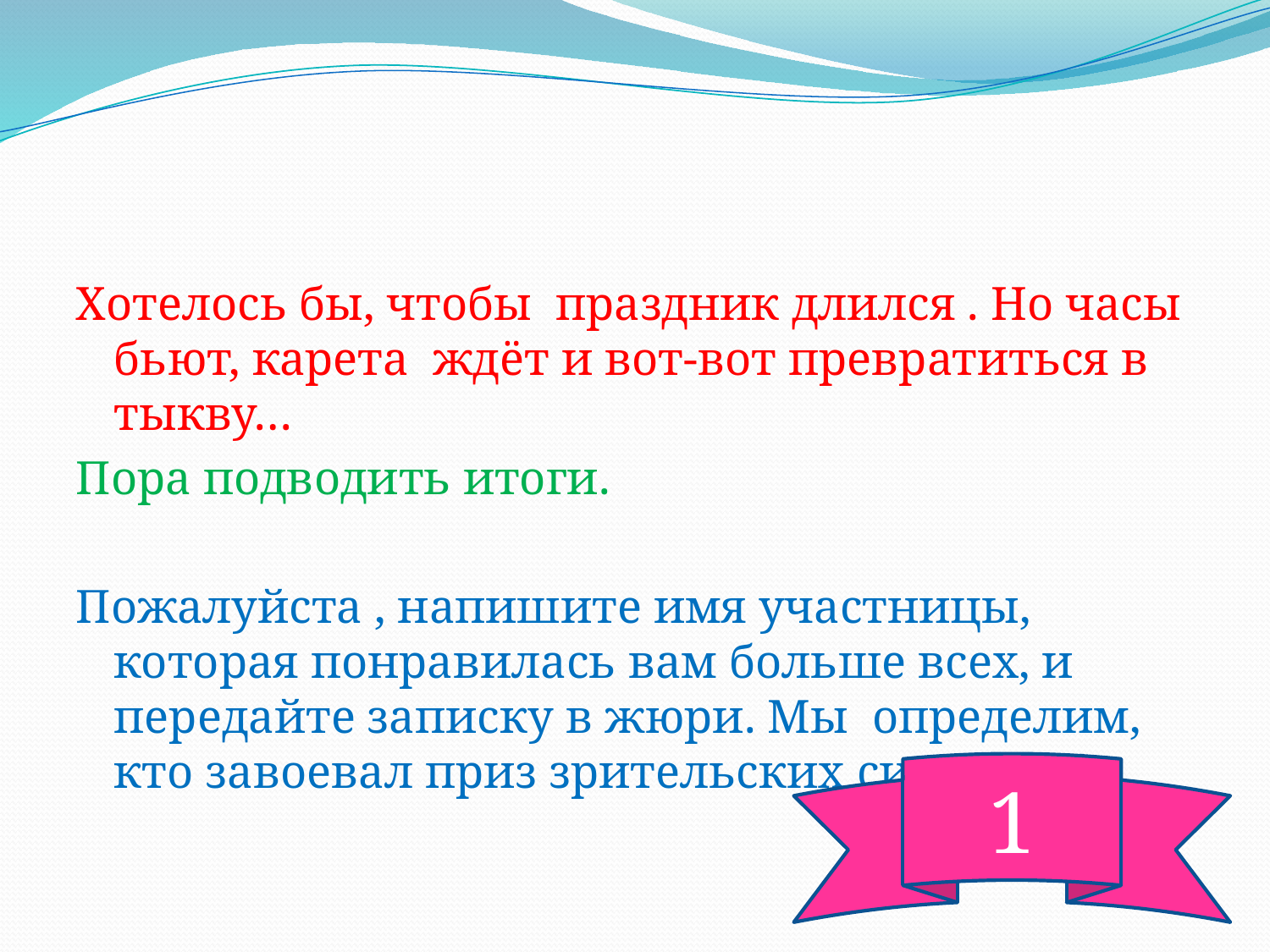

Хотелось бы, чтобы  праздник длился . Но часы бьют, карета  ждёт и вот-вот превратиться в тыкву…
Пора подводить итоги.

Пожалуйста , напишите имя участницы, которая понравилась вам больше всех, и передайте записку в жюри. Мы  определим, кто завоевал приз зрительских симпатий.
1